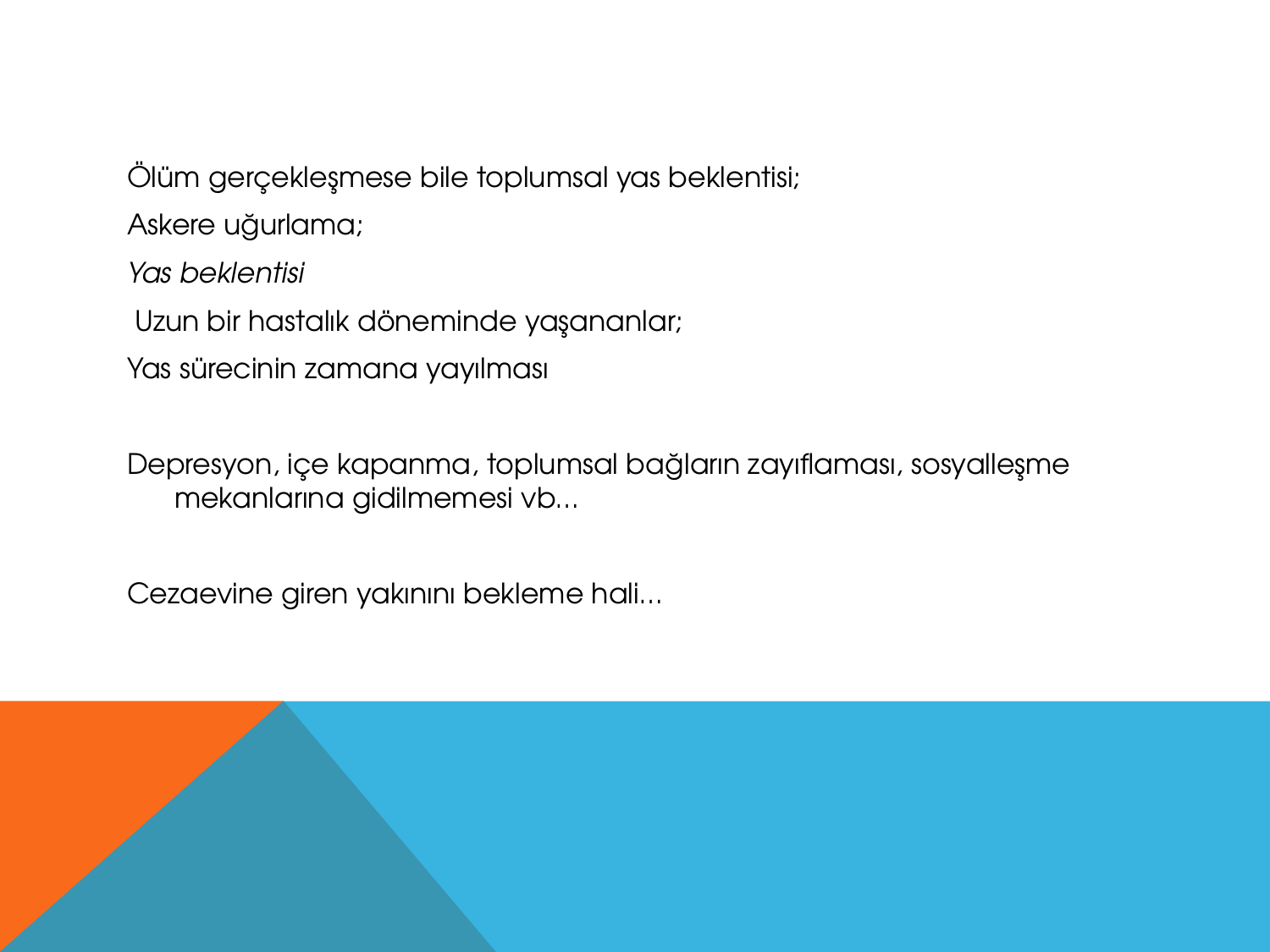

#
Ölüm gerçekleşmese bile toplumsal yas beklentisi;
Askere uğurlama;
Yas beklentisi
 Uzun bir hastalık döneminde yaşananlar;
Yas sürecinin zamana yayılması

Depresyon, içe kapanma, toplumsal bağların zayıflaması, sosyalleşme mekanlarına gidilmemesi vb…

Cezaevine giren yakınını bekleme hali…